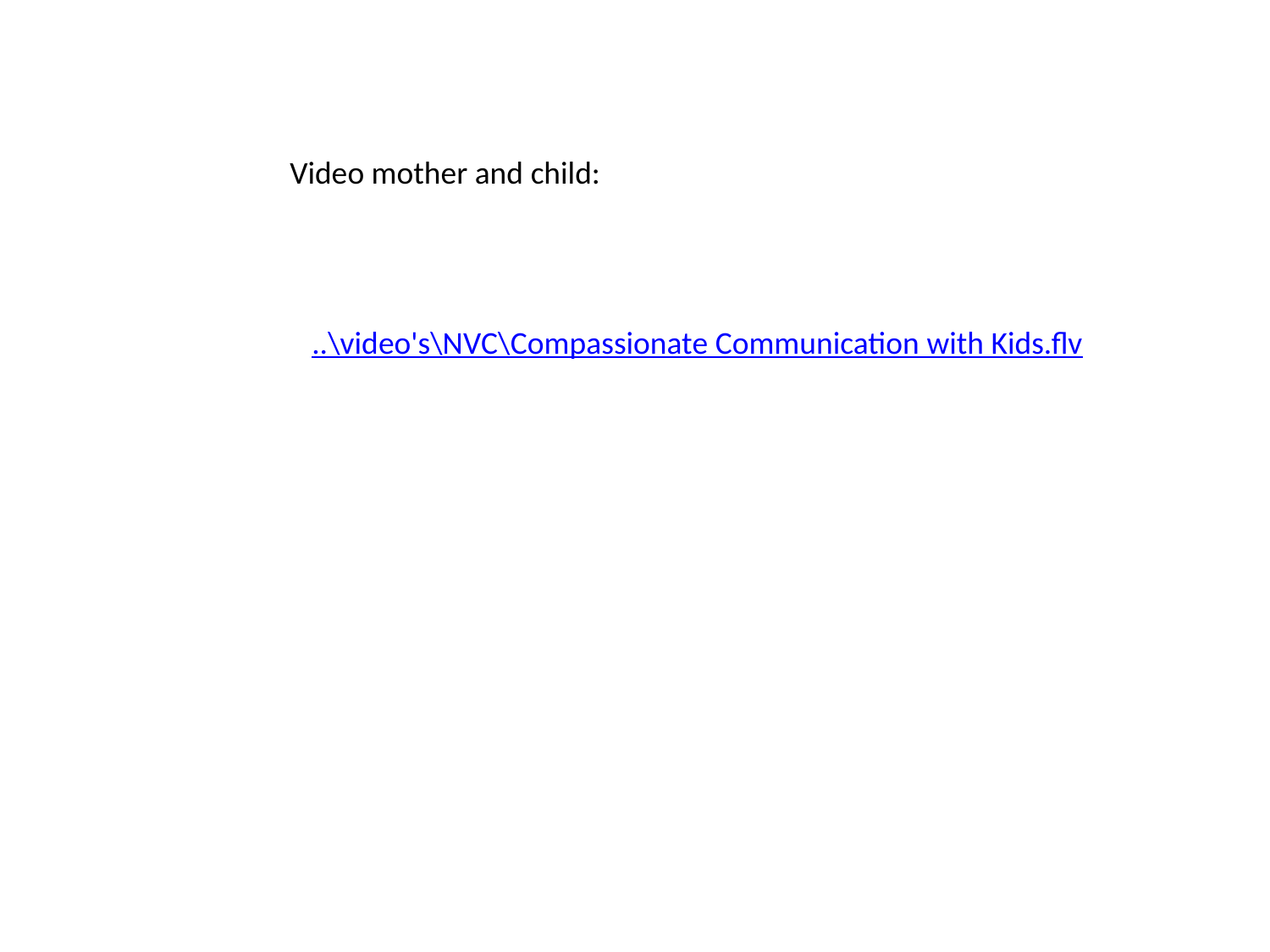

Video mother and child:

..\video's\NVC\Compassionate Communication with Kids.flv